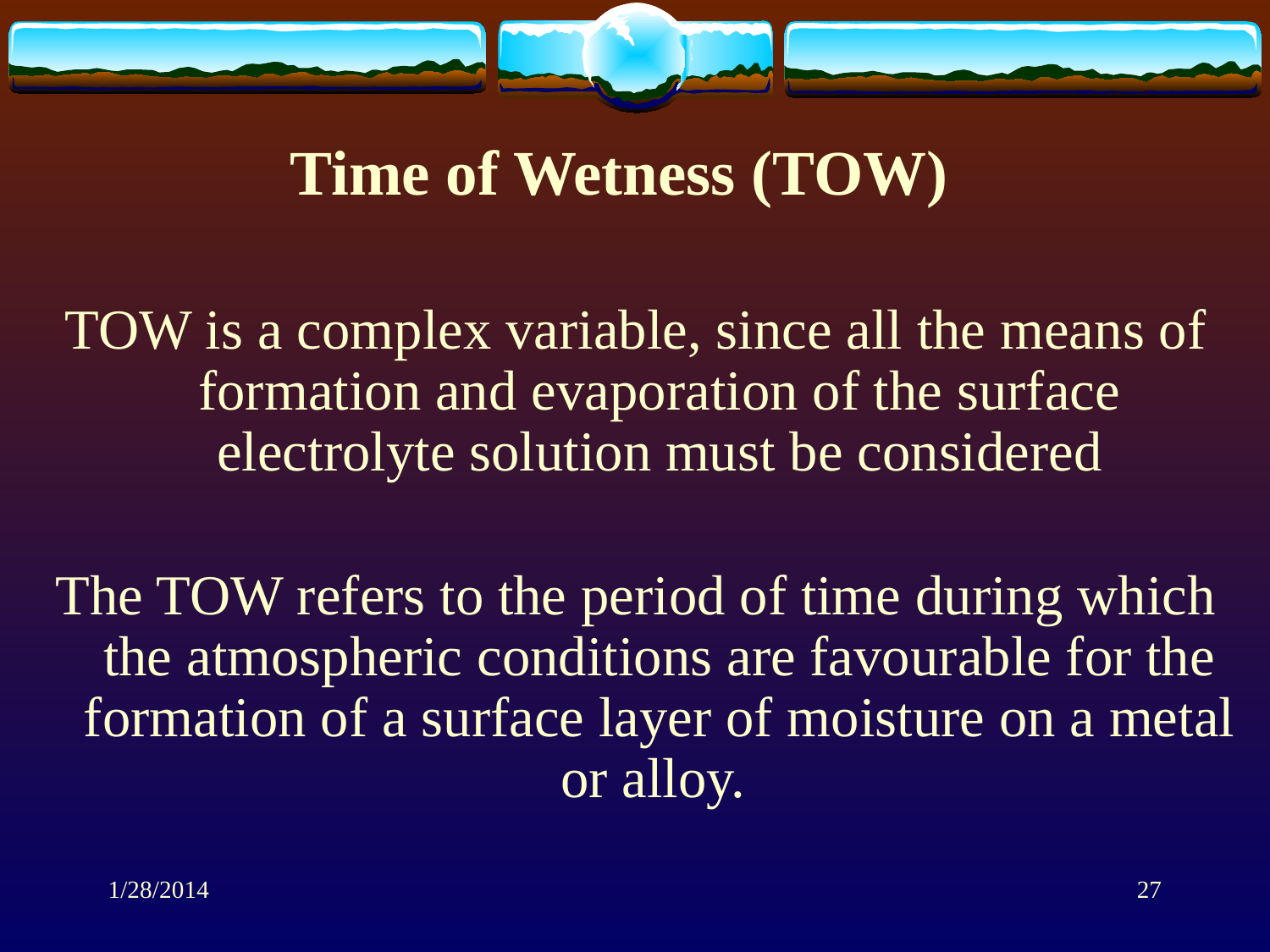

# Time of Wetness (TOW)
TOW is a complex variable, since all the means of formation and evaporation of the surface electrolyte solution must be considered

The TOW refers to the period of time during which the atmospheric conditions are favourable for the formation of a surface layer of moisture on a metal or alloy.
1/28/2014
27